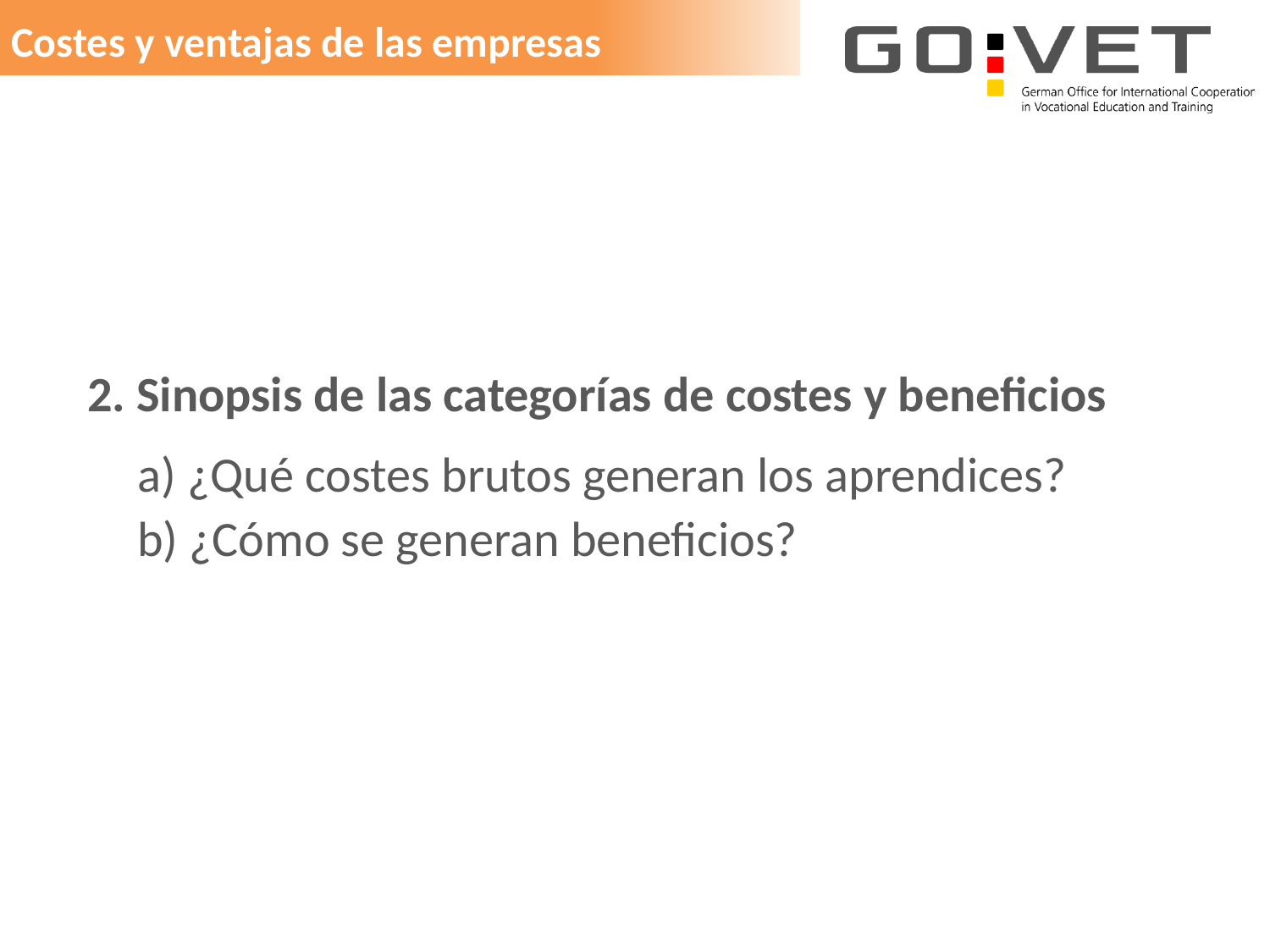

Costes y ventajas de las empresas
2. Sinopsis de las categorías de costes y beneficios

	a) ¿Qué costes brutos generan los aprendices?
	b) ¿Cómo se generan beneficios?